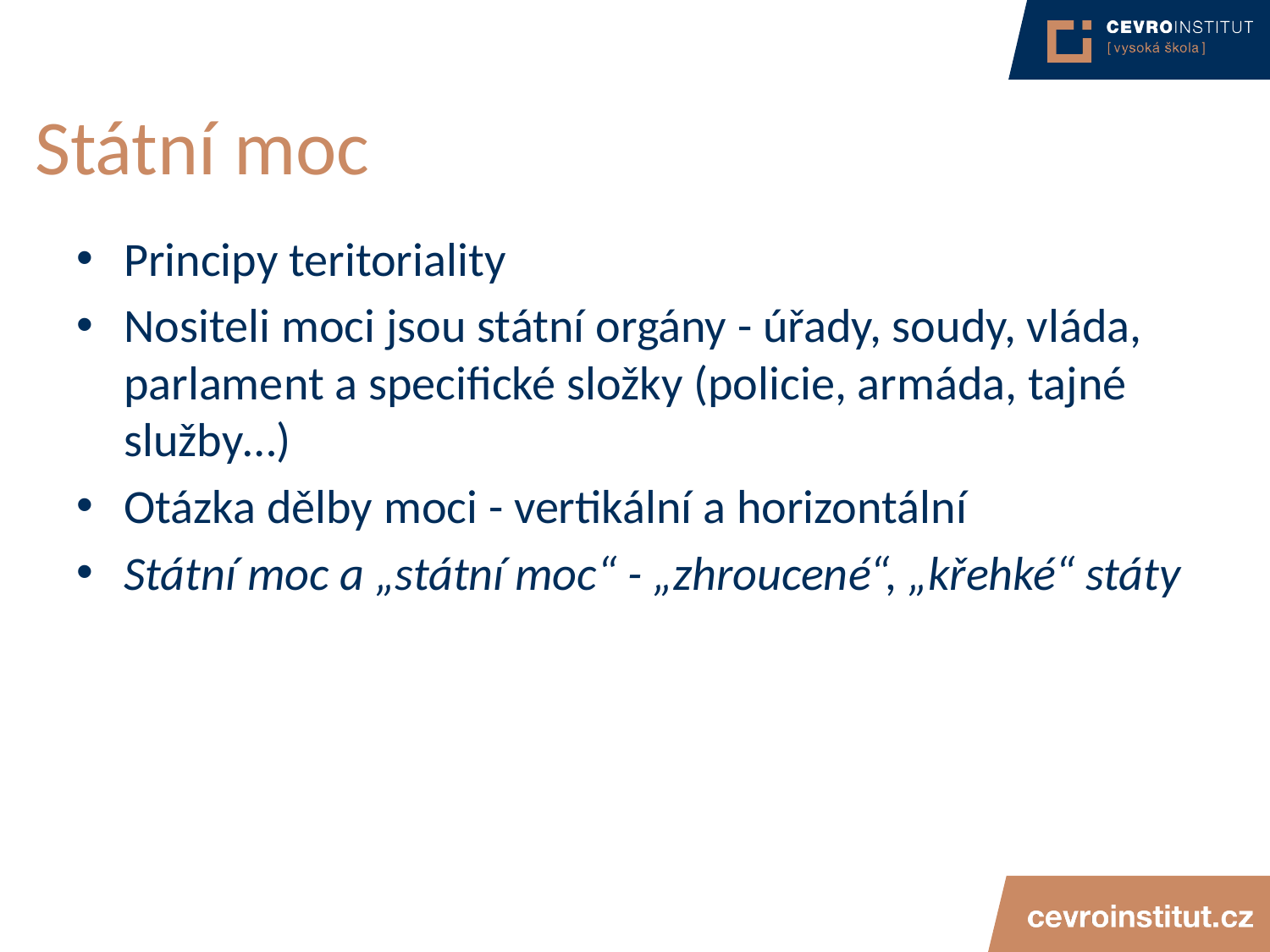

# Státní moc
Principy teritoriality
Nositeli moci jsou státní orgány - úřady, soudy, vláda, parlament a specifické složky (policie, armáda, tajné služby…)
Otázka dělby moci - vertikální a horizontální
Státní moc a „státní moc“ - „zhroucené“, „křehké“ státy